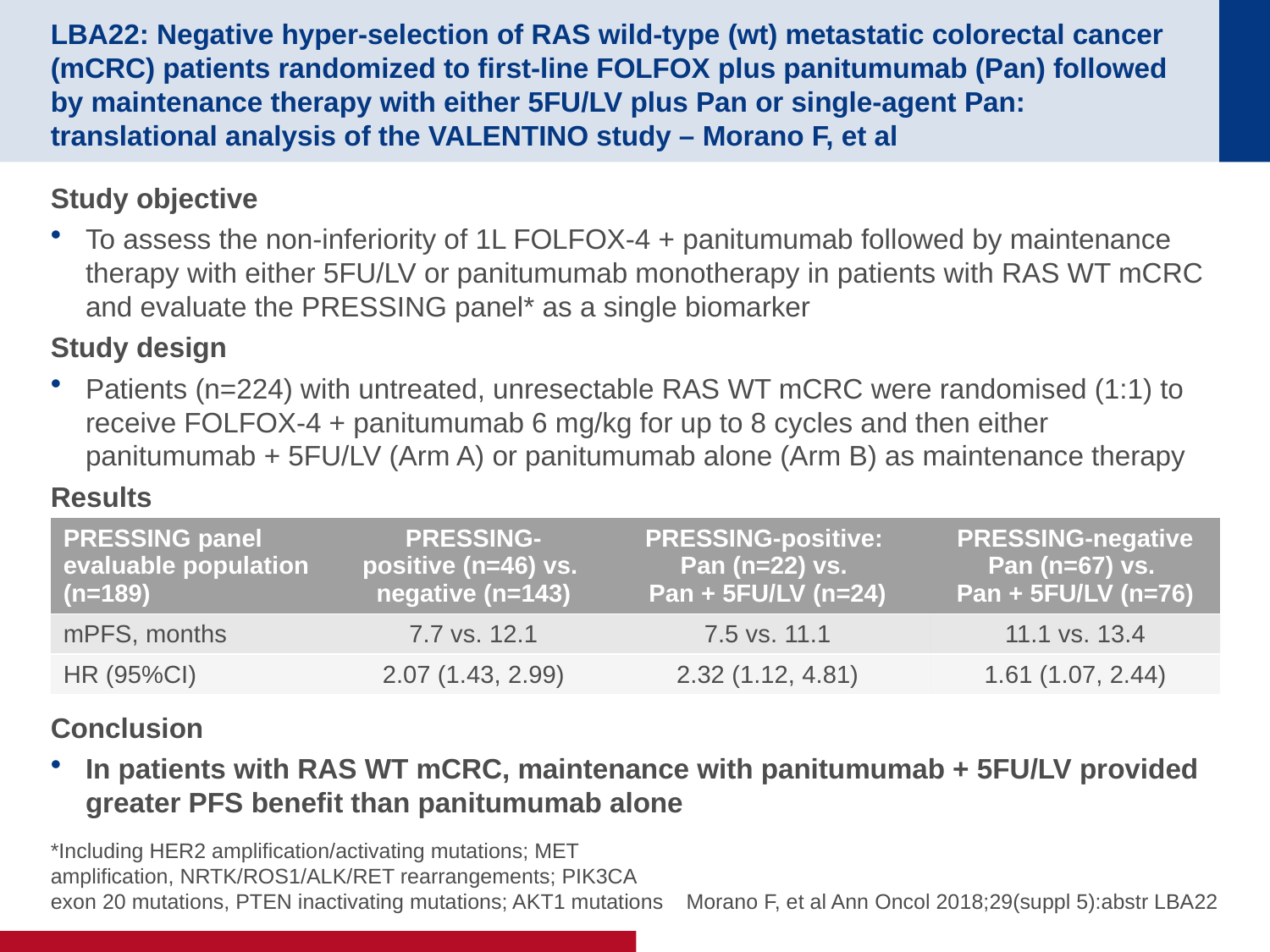

# LBA22: Negative hyper-selection of RAS wild-type (wt) metastatic colorectal cancer (mCRC) patients randomized to first-line FOLFOX plus panitumumab (Pan) followed by maintenance therapy with either 5FU/LV plus Pan or single-agent Pan: translational analysis of the VALENTINO study – Morano F, et al
Study objective
To assess the non-inferiority of 1L FOLFOX-4 + panitumumab followed by maintenance therapy with either 5FU/LV or panitumumab monotherapy in patients with RAS WT mCRC and evaluate the PRESSING panel* as a single biomarker
Study design
Patients (n=224) with untreated, unresectable RAS WT mCRC were randomised (1:1) to receive FOLFOX-4 + panitumumab 6 mg/kg for up to 8 cycles and then either panitumumab + 5FU/LV (Arm A) or panitumumab alone (Arm B) as maintenance therapy
Results
Conclusion
In patients with RAS WT mCRC, maintenance with panitumumab + 5FU/LV provided greater PFS benefit than panitumumab alone

| PRESSING panel evaluable population (n=189) | PRESSING- positive (n=46) vs. negative (n=143) | PRESSING-positive: Pan (n=22) vs. Pan + 5FU/LV (n=24) | PRESSING-negative Pan (n=67) vs. Pan + 5FU/LV (n=76) |
| --- | --- | --- | --- |
| mPFS, months | 7.7 vs. 12.1 | 7.5 vs. 11.1 | 11.1 vs. 13.4 |
| HR (95%CI) | 2.07 (1.43, 2.99) | 2.32 (1.12, 4.81) | 1.61 (1.07, 2.44) |
*Including HER2 amplification/activating mutations; MET amplification, NRTK/ROS1/ALK/RET rearrangements; PIK3CA exon 20 mutations, PTEN inactivating mutations; AKT1 mutations
Morano F, et al Ann Oncol 2018;29(suppl 5):abstr LBA22